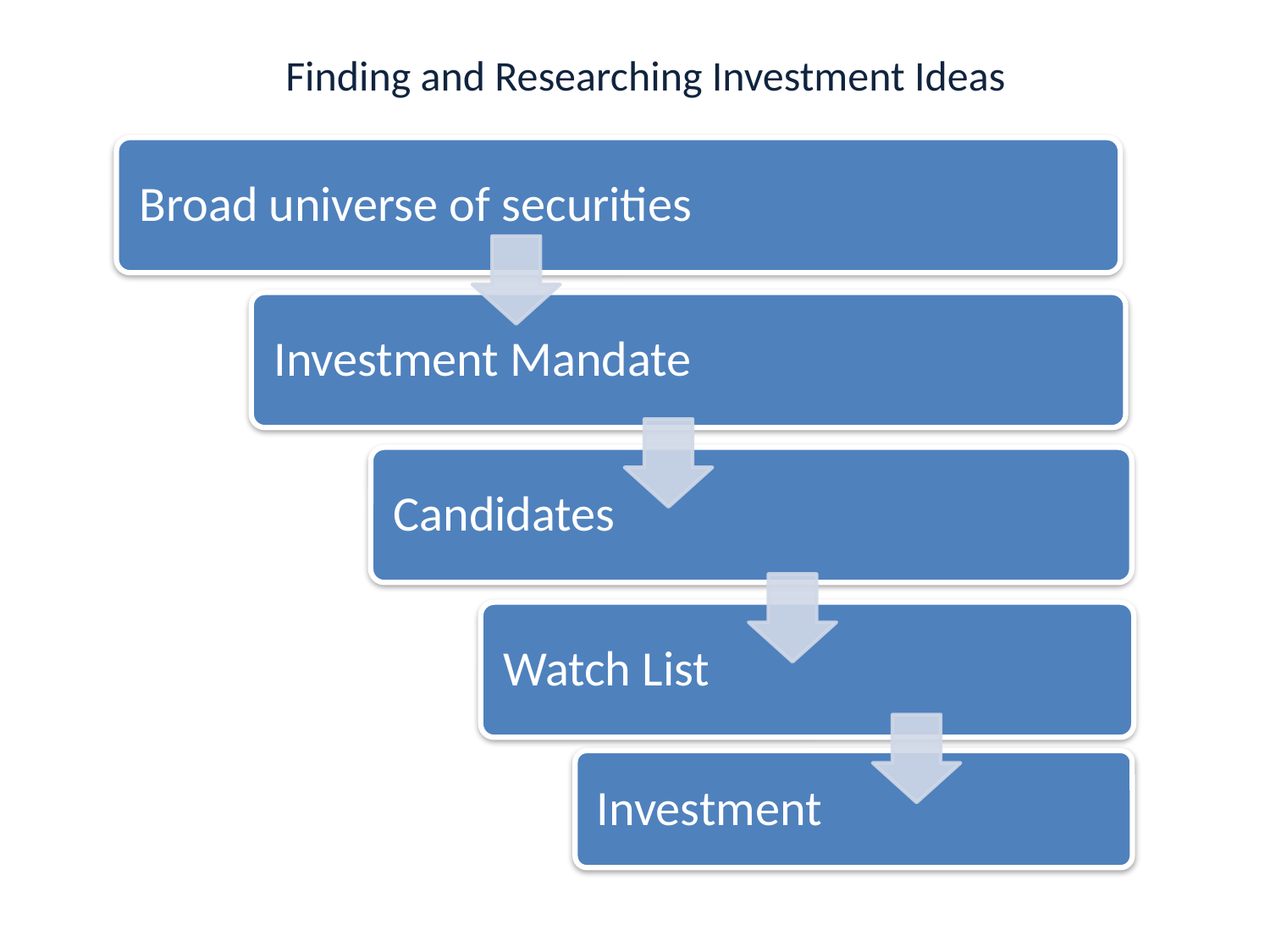

# Finding and Researching Investment Ideas
Broad universe of securities
Investment Mandate
Candidates
Watch List
Investment